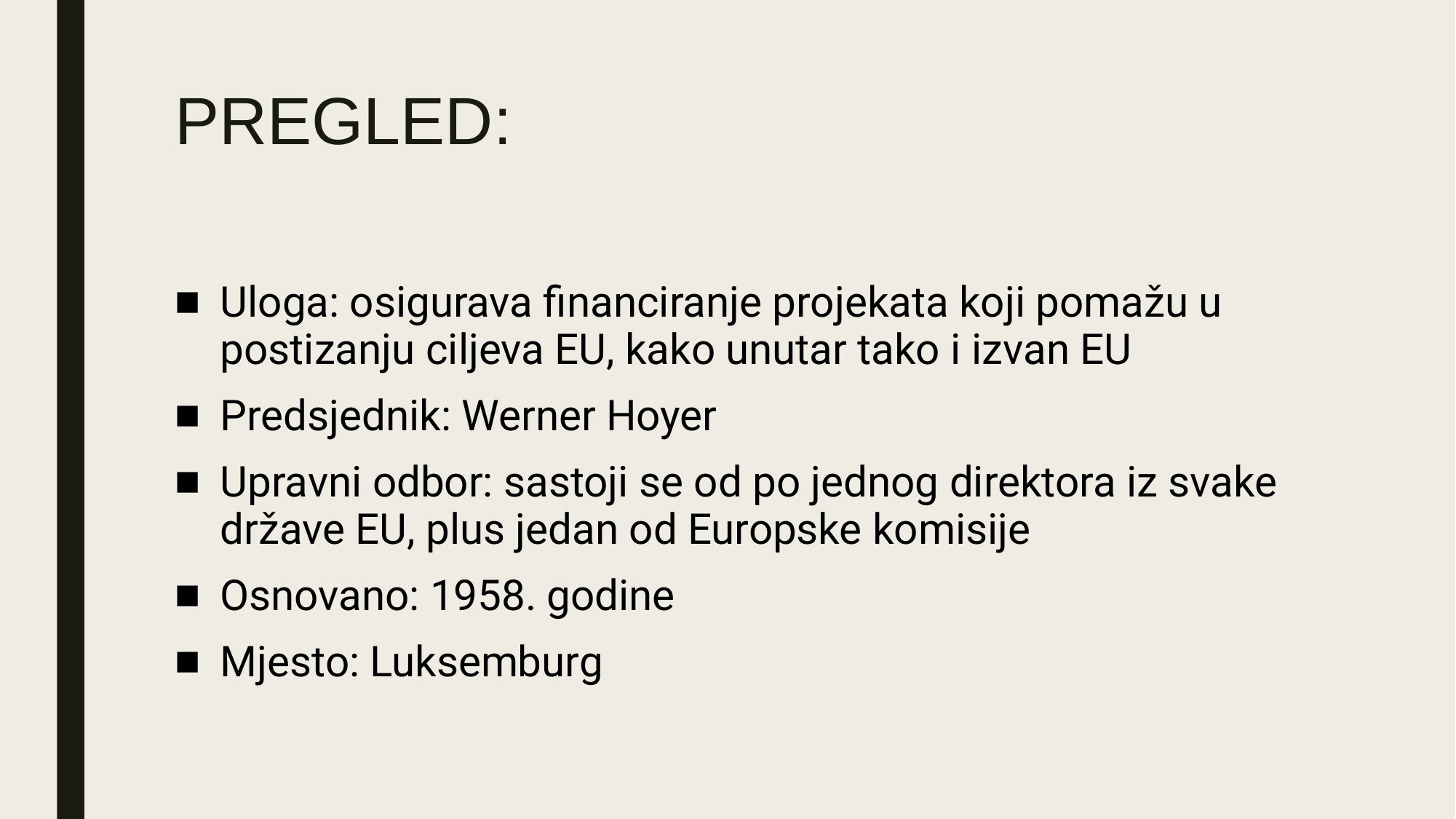

# PREGLED:
Uloga: osigurava financiranje projekata koji pomažu u postizanju ciljeva EU, kako unutar tako i izvan EU
Predsjednik: Werner Hoyer
Upravni odbor: sastoji se od po jednog direktora iz svake države EU, plus jedan od Europske komisije
Osnovano: 1958. godine
Mjesto: Luksemburg